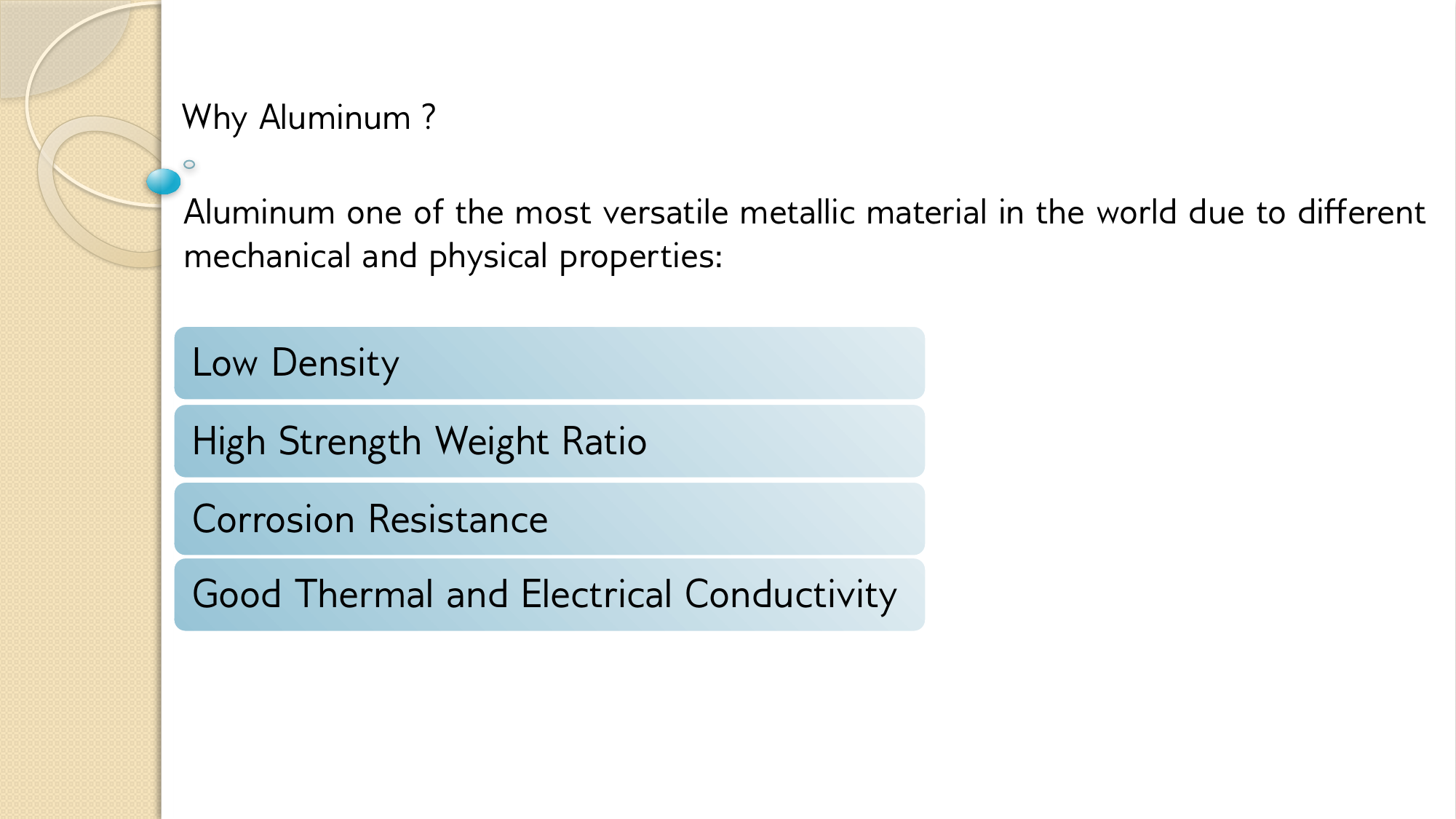

Why Aluminum ?
Aluminum one of the most versatile metallic material in the world due to different mechanical and physical properties:
Low Density
Corrosion Resistance

Good Thermal and Electrical Conductivity
High Strength Weight Ratio